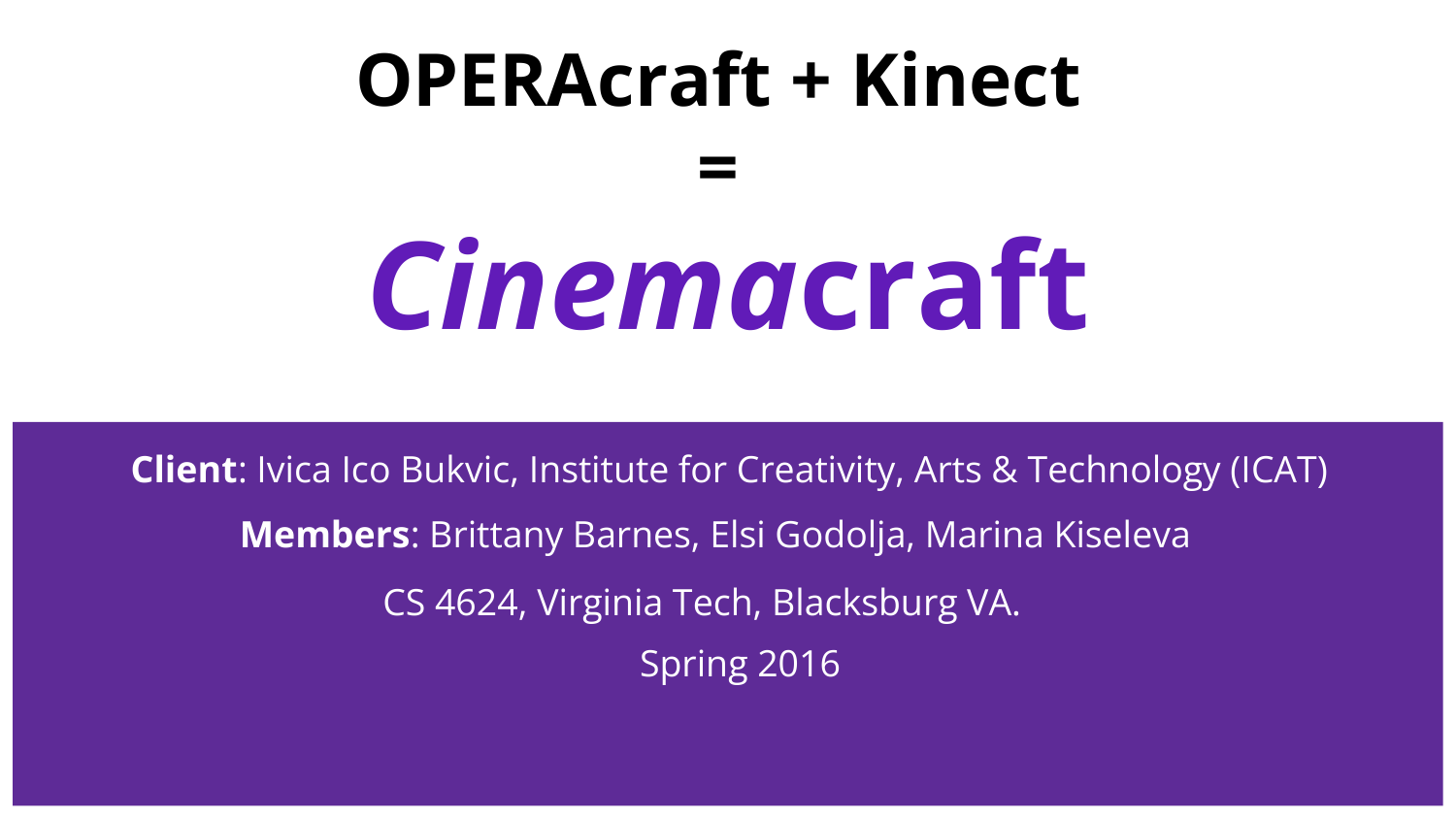

# OPERAcraft + Kinect = Cinemacraft
Client: Ivica Ico Bukvic, Institute for Creativity, Arts & Technology (ICAT)
Members: Brittany Barnes, Elsi Godolja, Marina Kiseleva

CS 4624, Virginia Tech, Blacksburg VA.
Spring 2016